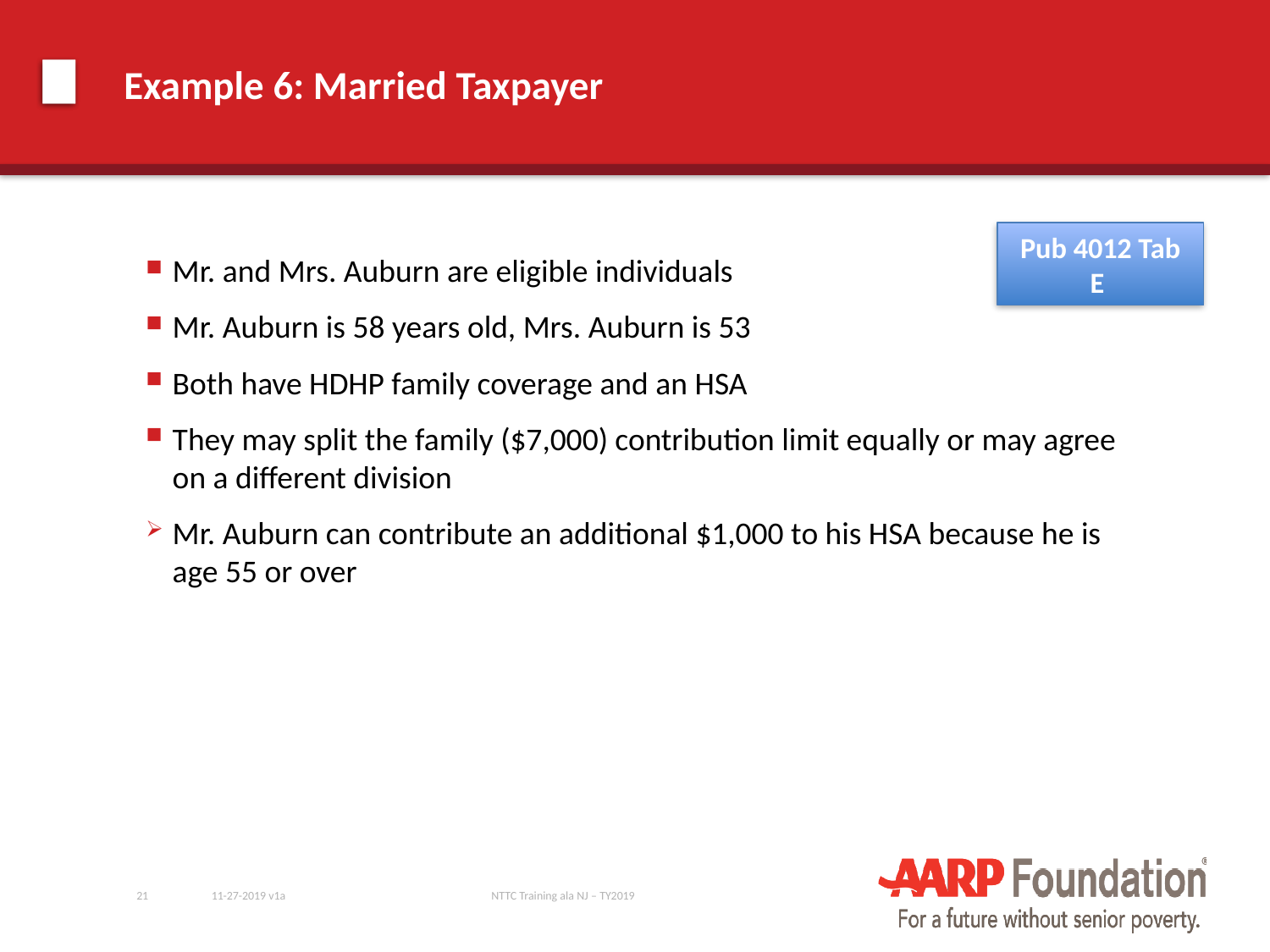

# Example 6: Married Taxpayer
Pub 4012 Tab E
Mr. and Mrs. Auburn are eligible individuals
Mr. Auburn is 58 years old, Mrs. Auburn is 53
Both have HDHP family coverage and an HSA
They may split the family ($7,000) contribution limit equally or may agree on a different division
Mr. Auburn can contribute an additional $1,000 to his HSA because he is age 55 or over
21
11-27-2019 v1a
NTTC Training ala NJ – TY2019